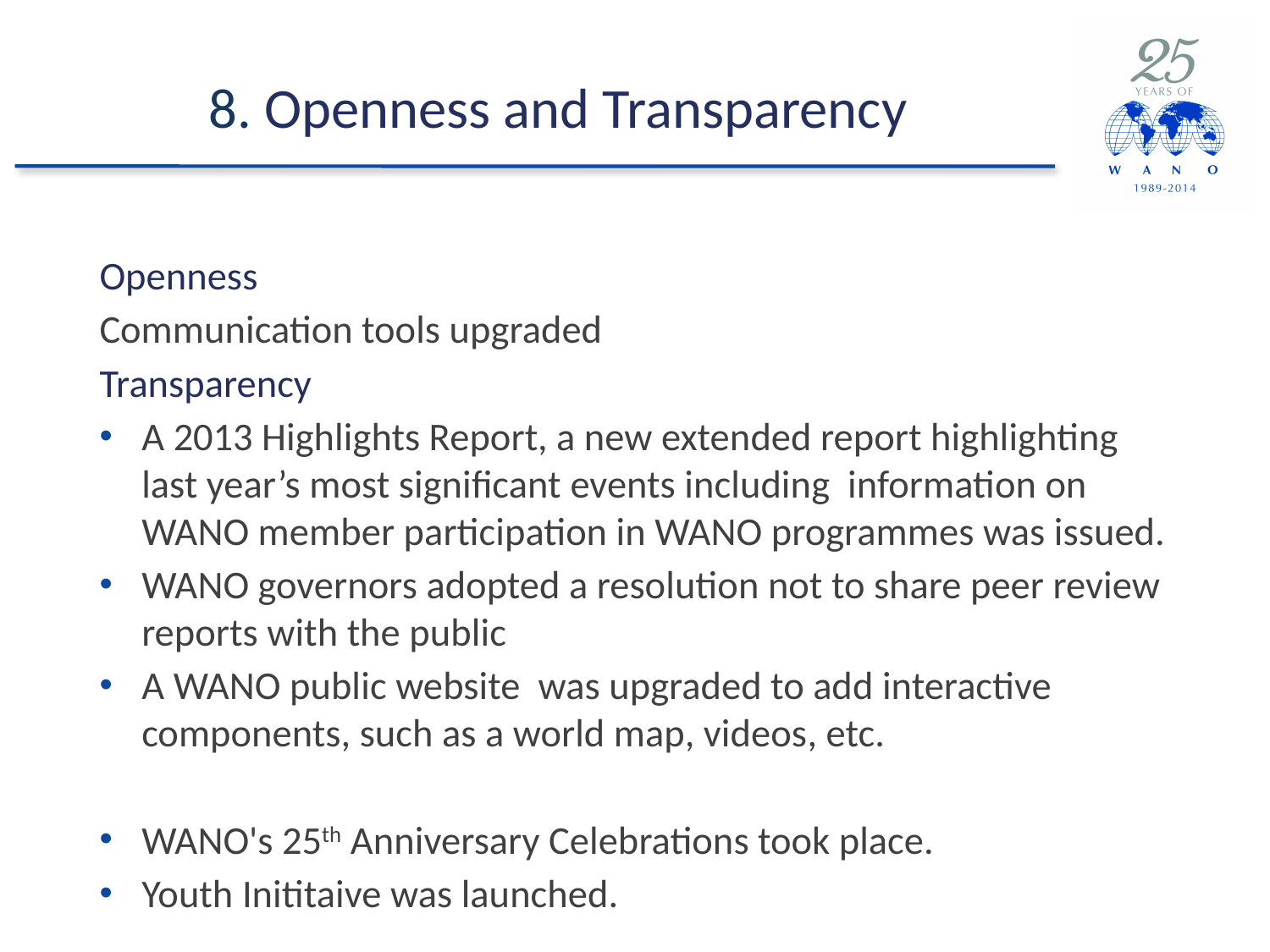

# 8. Openness and Transparency
Openness
Communication tools upgraded
Transparency
A 2013 Highlights Report, a new extended report highlighting last year’s most significant events including  information on WANO member participation in WANO programmes was issued.
WANO governors adopted a resolution not to share peer review reports with the public
A WANO public website  was upgraded to add interactive components, such as a world map, videos, etc.

WANO's 25th Anniversary Celebrations took place.
Youth Inititaive was launched.